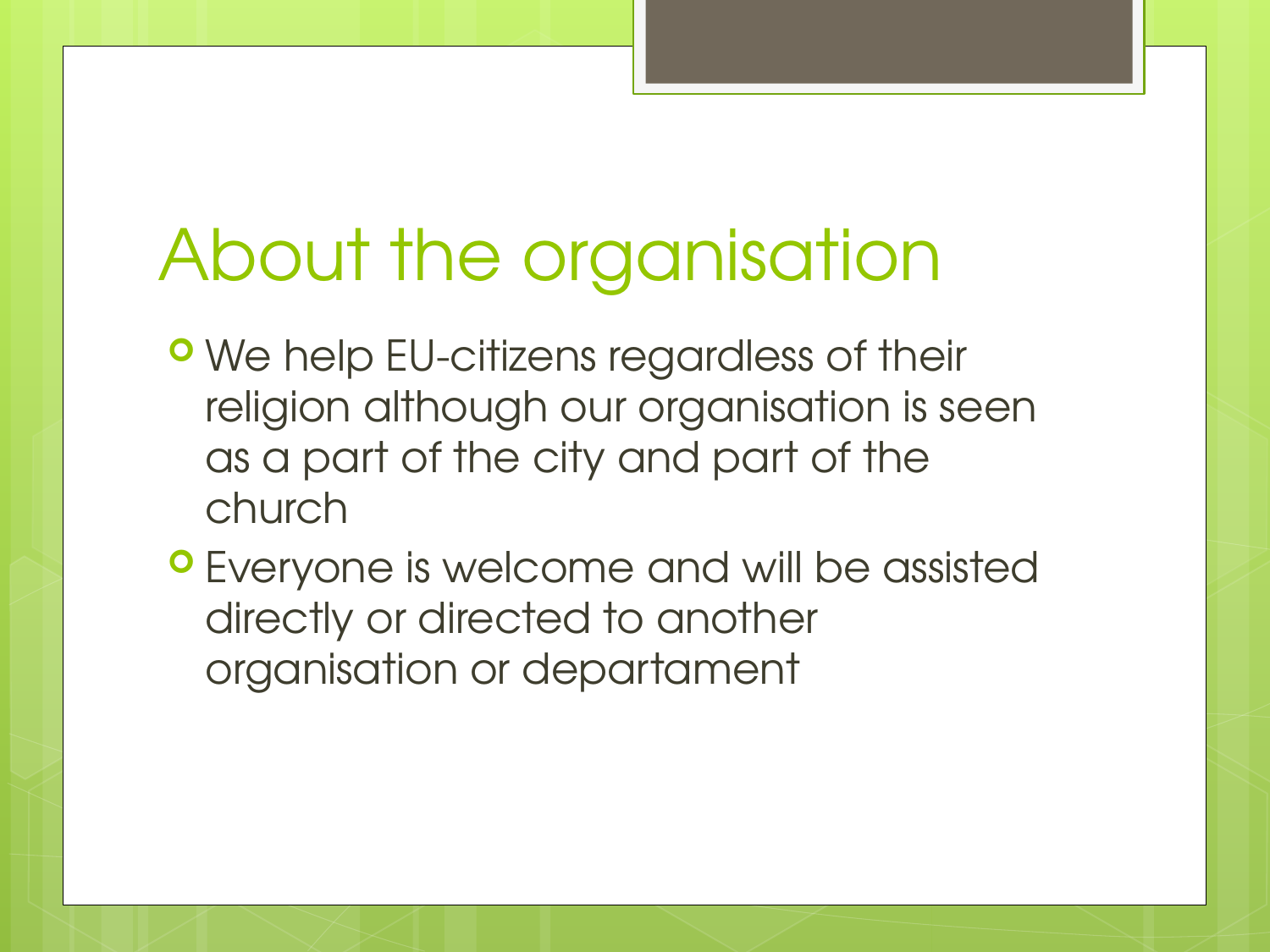

# About the organisation
We help EU-citizens regardless of their religion although our organisation is seen as a part of the city and part of the church
Everyone is welcome and will be assisted directly or directed to another organisation or departament